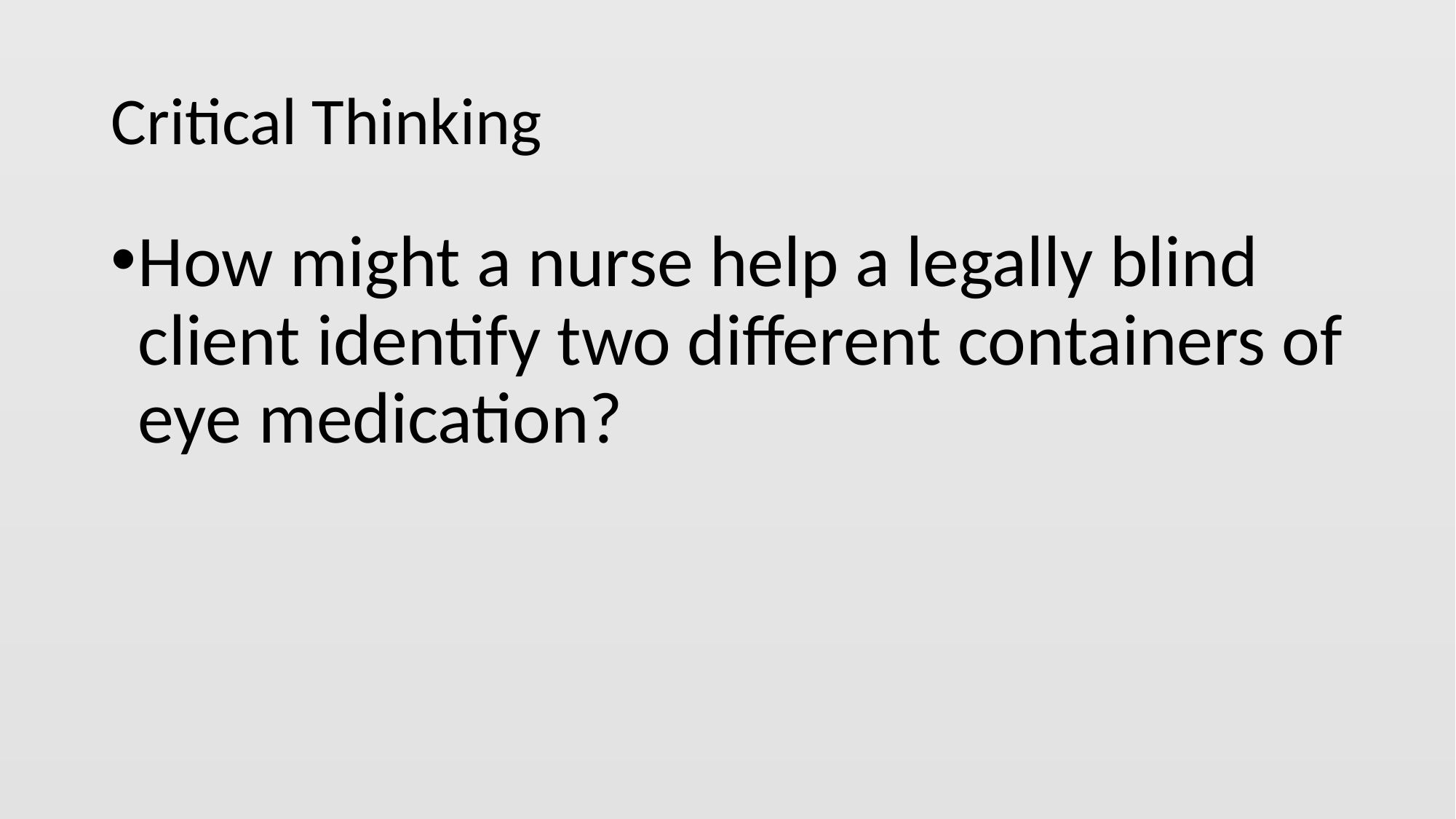

# Critical Thinking
How might a nurse help a legally blind client identify two different containers of eye medication?